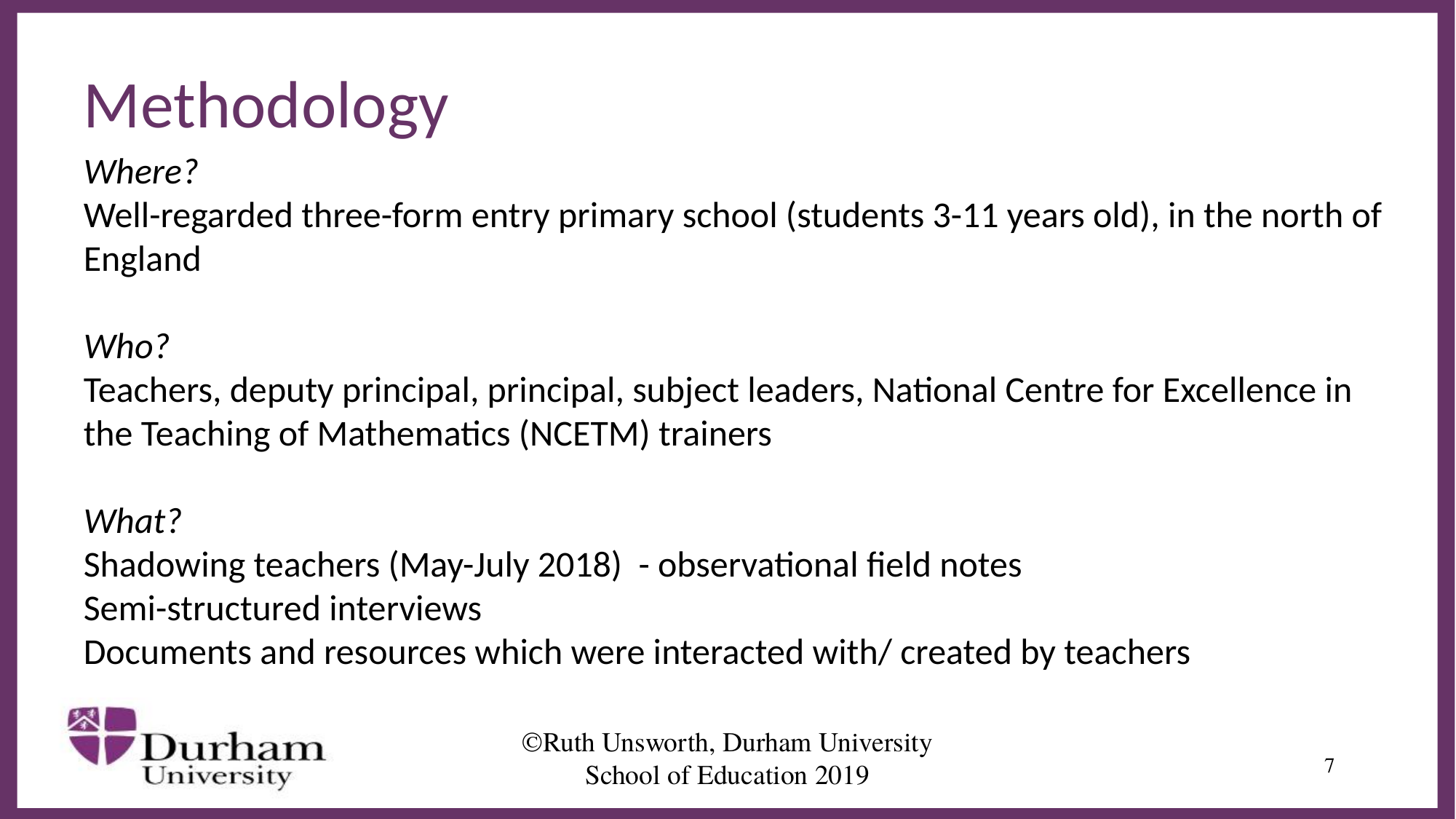

# Methodology
Where?
Well-regarded three-form entry primary school (students 3-11 years old), in the north of England

Who?
Teachers, deputy principal, principal, subject leaders, National Centre for Excellence in the Teaching of Mathematics (NCETM) trainers

What?
Shadowing teachers (May-July 2018)  - observational field notes
Semi-structured interviews
Documents and resources which were interacted with/ created by teachers
©Ruth Unsworth, Durham University School of Education 2019
7